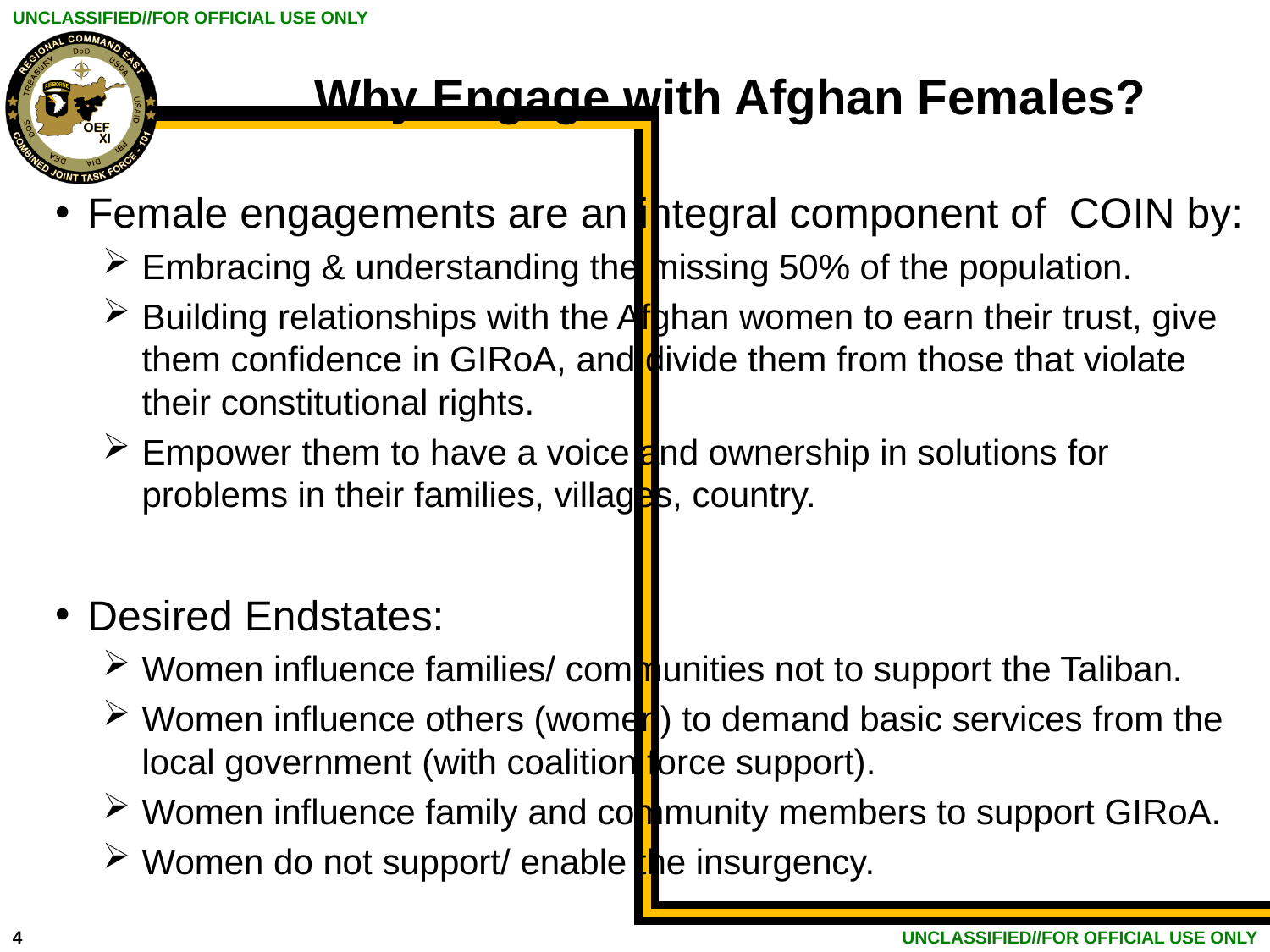

# Why Engage with Afghan Females?
Female engagements are an integral component of  COIN by:
Embracing & understanding the missing 50% of the population.
Building relationships with the Afghan women to earn their trust, give them confidence in GIRoA, and divide them from those that violate their constitutional rights.
Empower them to have a voice and ownership in solutions for problems in their families, villages, country.

Desired Endstates:
Women influence families/ communities not to support the Taliban.
Women influence others (women) to demand basic services from the local government (with coalition force support).
Women influence family and community members to support GIRoA.
Women do not support/ enable the insurgency.